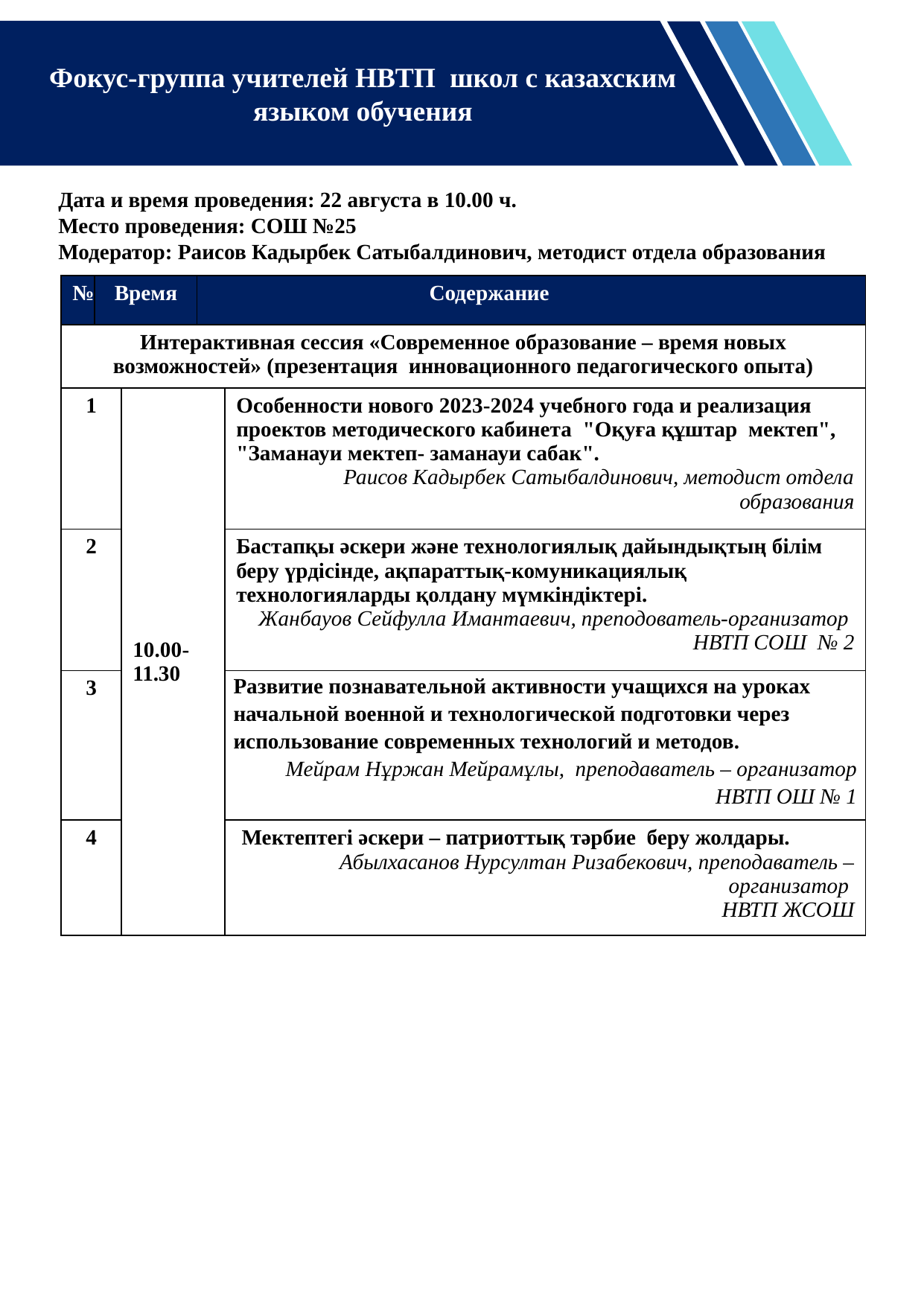

Фокус-группа учителей НВТП  школ с казахским языком обучения
Дата и время проведения: 22 августа в 10.00 ч.
Место проведения: СОШ №25
Модератор: Раисов Кадырбек Сатыбалдинович, методист отдела образования
| № | Время |  | Содержание |  |
| --- | --- | --- | --- | --- |
| Интерактивная сессия «Современное образование – время новых возможностей» (презентация инновационного педагогического опыта) |  |  |  |  |
| 1 |  | 10.00- 11.30 |  | Особенности нового 2023-2024 учебного года и реализация проектов методического кабинета "Оқуға құштар мектеп", "Заманауи мектеп- заманауи сабак". Раисов Кадырбек Сатыбалдинович, методист отдела образования |
| 2 |  |  |  | Бастапқы әскери және технологиялық дайындықтың білім беру үрдісінде, ақпараттық-комуникациялық технологияларды қолдану мүмкіндіктері. Жанбауов Сейфулла Имантаевич, преподователь-организатор НВТП СОШ № 2 |
| 3 |  |  |  | Развитие познавательной активности учащихся на уроках начальной военной и технологической подготовки через использование современных технологий и методов. Мейрам Нұржан Мейрамұлы, преподаватель – организатор НВТП ОШ № 1 |
| 4 |  |  |  | Мектептегі әскери – патриоттық тәрбие беру жолдары. Абылхасанов Нурсултан Ризабекович, преподаватель – организатор НВТП ЖСОШ |